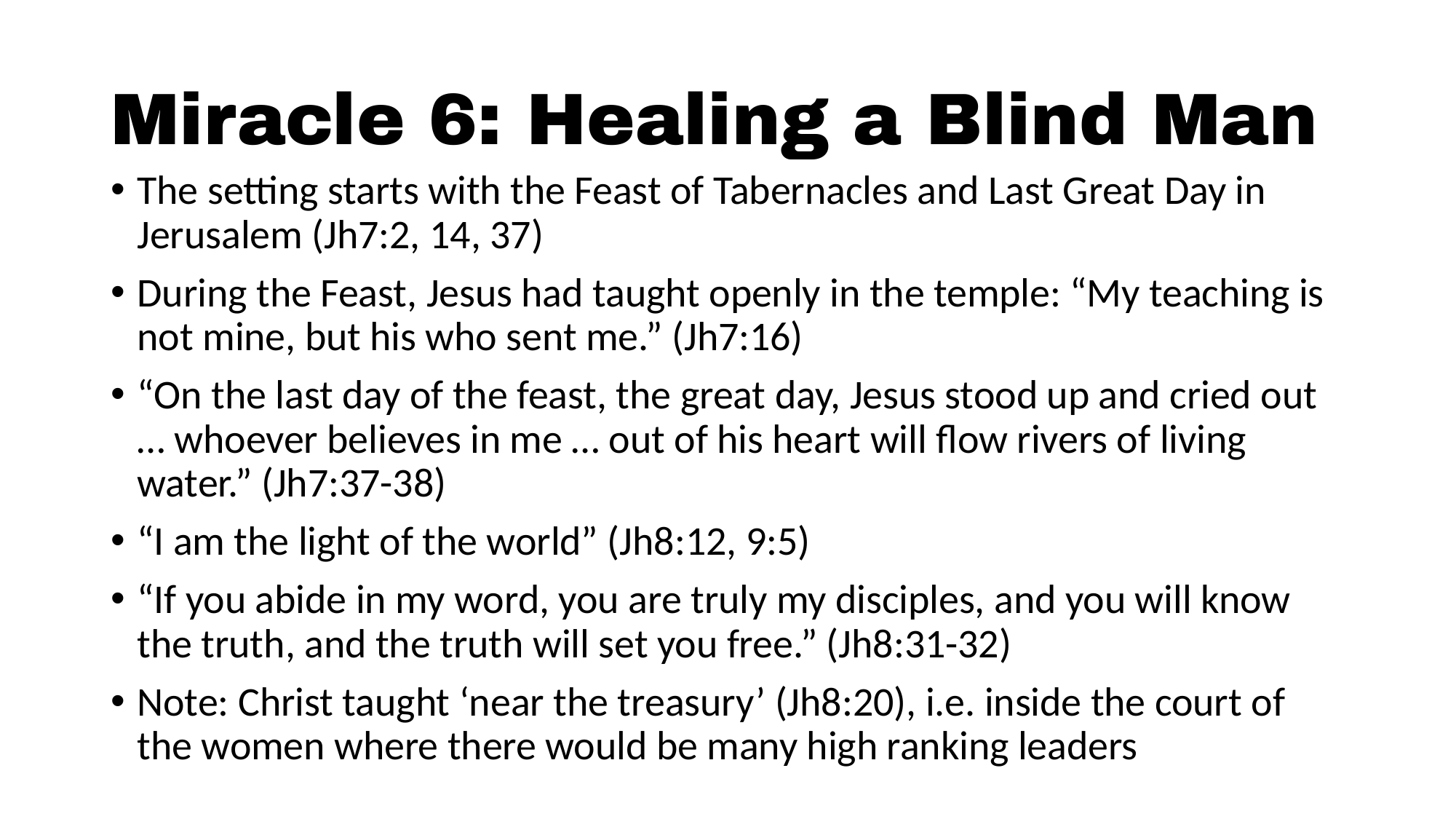

# Miracle 6: Healing a Blind Man
The setting starts with the Feast of Tabernacles and Last Great Day in Jerusalem (Jh7:2, 14, 37)
During the Feast, Jesus had taught openly in the temple: “My teaching is not mine, but his who sent me.” (Jh7:16)
“On the last day of the feast, the great day, Jesus stood up and cried out … whoever believes in me … out of his heart will flow rivers of living water.” (Jh7:37-38)
“I am the light of the world” (Jh8:12, 9:5)
“If you abide in my word, you are truly my disciples, and you will know the truth, and the truth will set you free.” (Jh8:31-32)
Note: Christ taught ‘near the treasury’ (Jh8:20), i.e. inside the court of the women where there would be many high ranking leaders